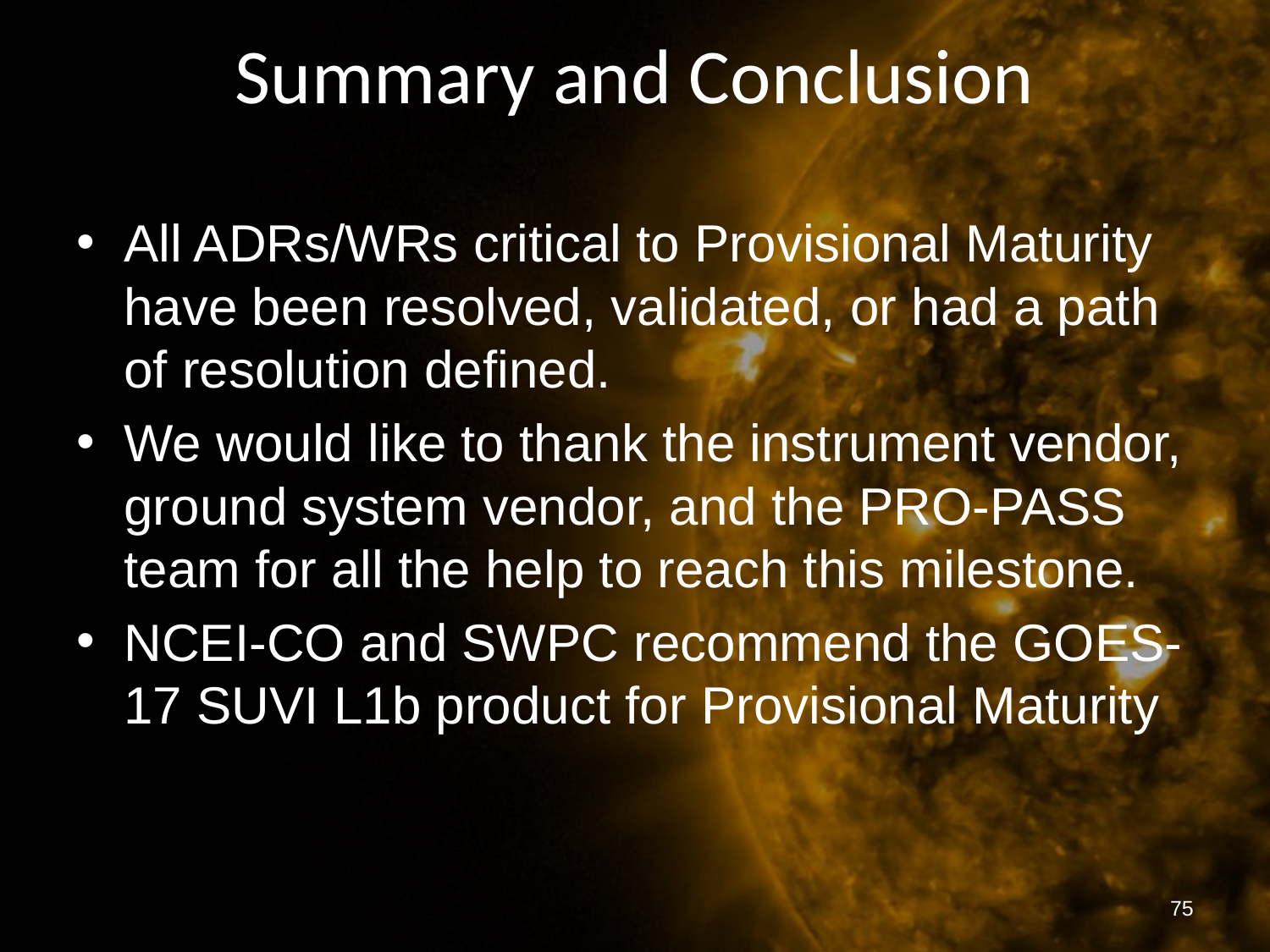

# Summary and Conclusion
All ADRs/WRs critical to Provisional Maturity have been resolved, validated, or had a path of resolution defined.
We would like to thank the instrument vendor, ground system vendor, and the PRO-PASS team for all the help to reach this milestone.
NCEI-CO and SWPC recommend the GOES-17 SUVI L1b product for Provisional Maturity
75